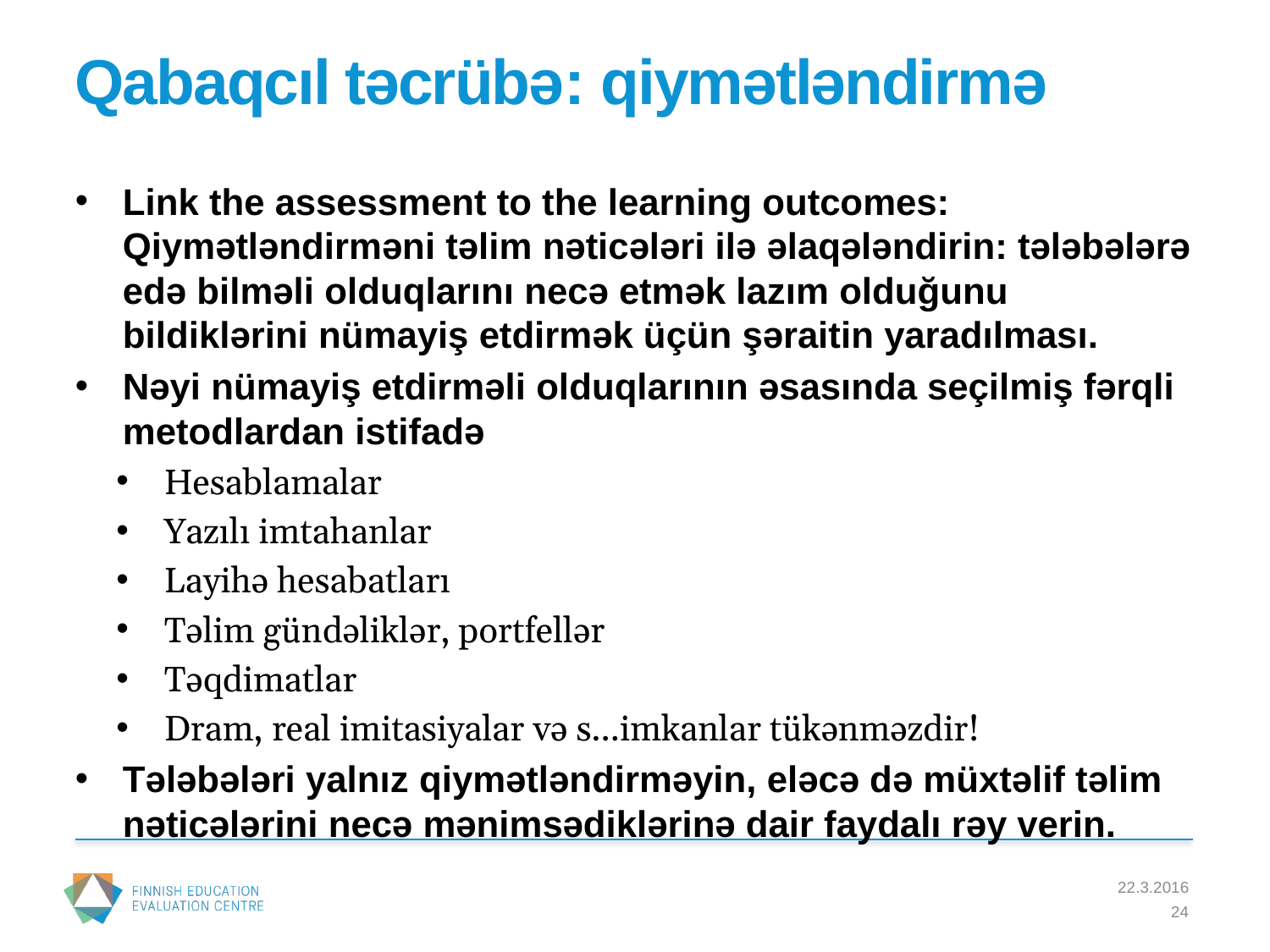

# Qabaqcıl təcrübə: qiymətləndirmə
Link the assessment to the learning outcomes: Qiymətləndirməni təlim nəticələri ilə əlaqələndirin: tələbələrə edə bilməli olduqlarını necə etmək lazım olduğunu bildiklərini nümayiş etdirmək üçün şəraitin yaradılması.
Nəyi nümayiş etdirməli olduqlarının əsasında seçilmiş fərqli metodlardan istifadə
Hesablamalar
Yazılı imtahanlar
Layihə hesabatları
Təlim gündəliklər, portfellər
Təqdimatlar
Dram, real imitasiyalar və s...imkanlar tükənməzdir!
Tələbələri yalnız qiymətləndirməyin, eləcə də müxtəlif təlim nəticələrini necə mənimsədiklərinə dair faydalı rəy verin.
22.3.2016
24